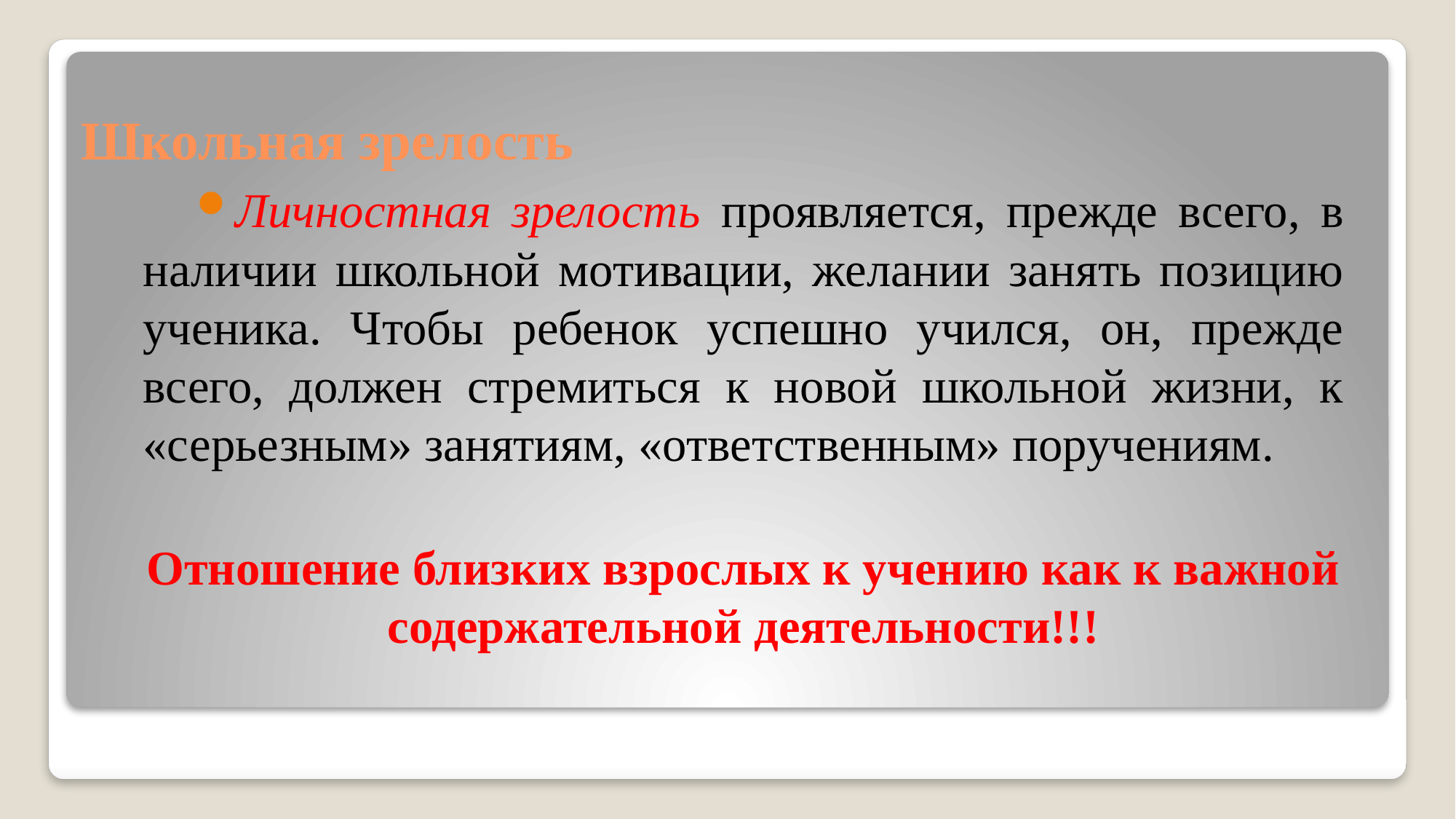

# Школьная зрелость
Личностная зрелость проявляется, прежде всего, в наличии школьной мотивации, желании занять позицию ученика. Чтобы ребенок успешно учился, он, прежде всего, должен стремиться к новой школьной жизни, к «серьезным» занятиям, «ответственным» поручениям.

Отношение близких взрослых к учению как к важной содержательной деятельности!!!